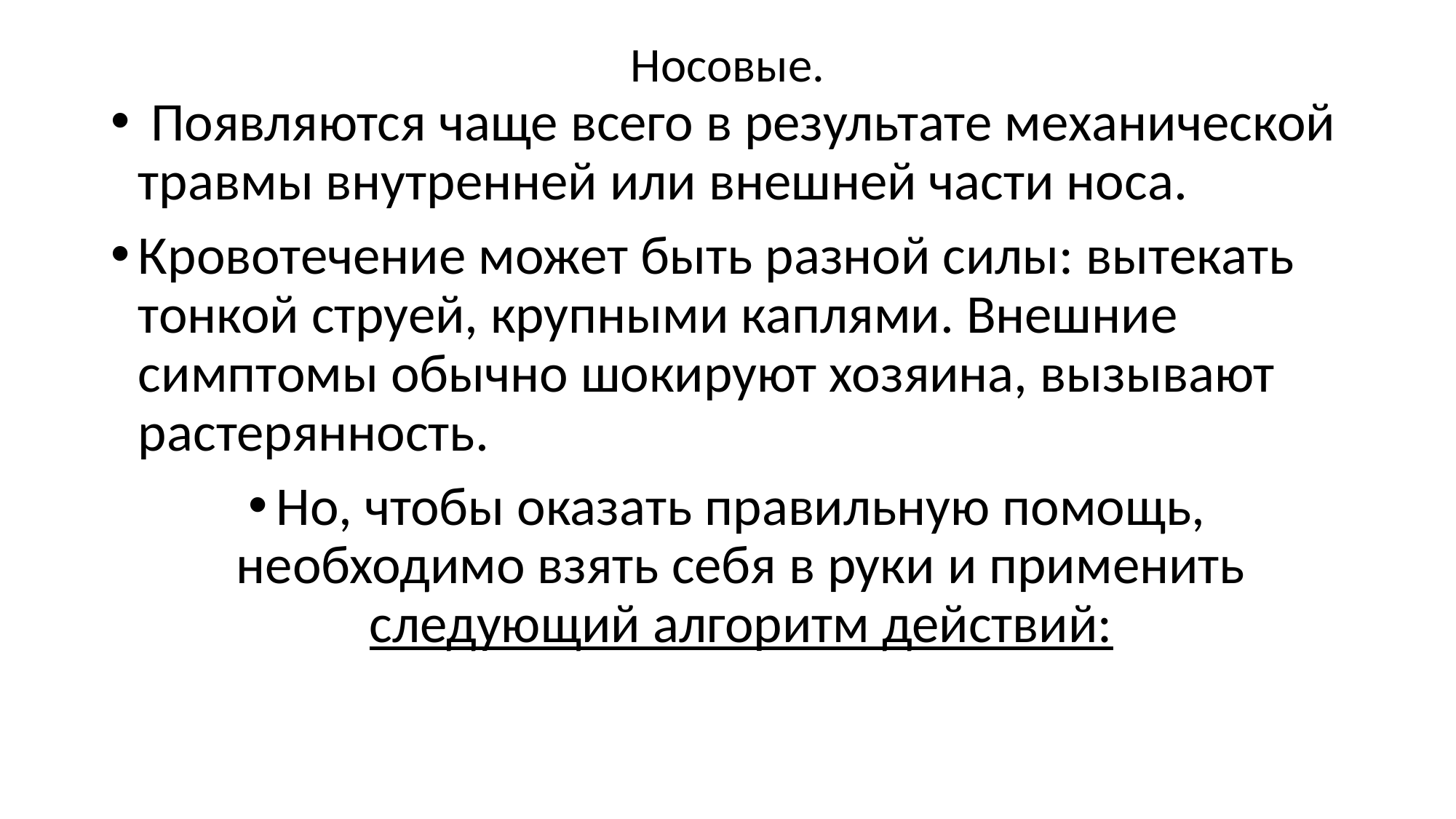

# Носовые.
 Появляются чаще всего в результате механической травмы внутренней или внешней части носа.
Кровотечение может быть разной силы: вытекать тонкой струей, крупными каплями. Внешние симптомы обычно шокируют хозяина, вызывают растерянность.
Но, чтобы оказать правильную помощь, необходимо взять себя в руки и применить следующий алгоритм действий: